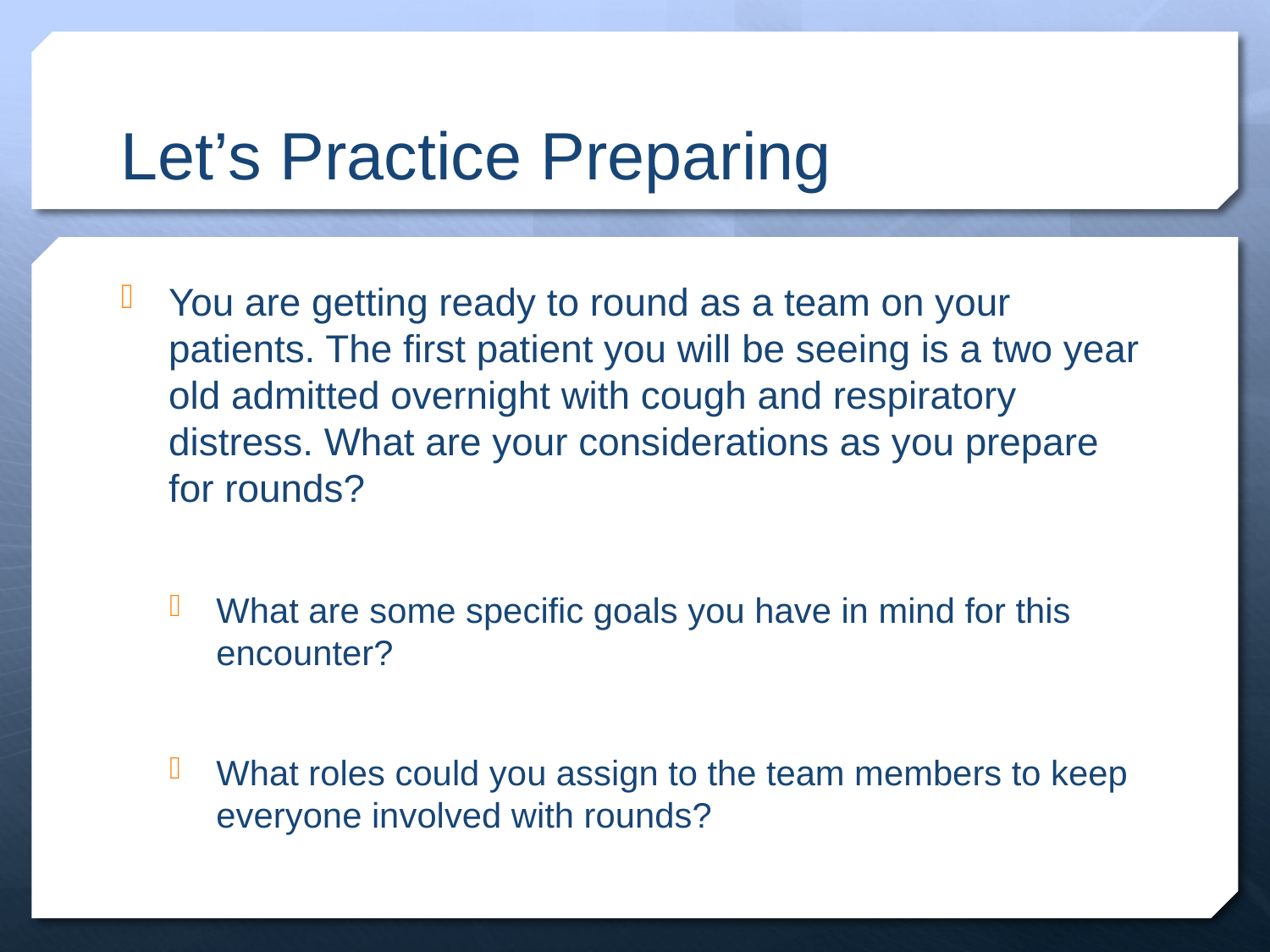

# Let’s Practice Preparing
You are getting ready to round as a team on your patients. The first patient you will be seeing is a two year old admitted overnight with cough and respiratory distress. What are your considerations as you prepare for rounds?

What are some specific goals you have in mind for this encounter?

What roles could you assign to the team members to keep everyone involved with rounds?